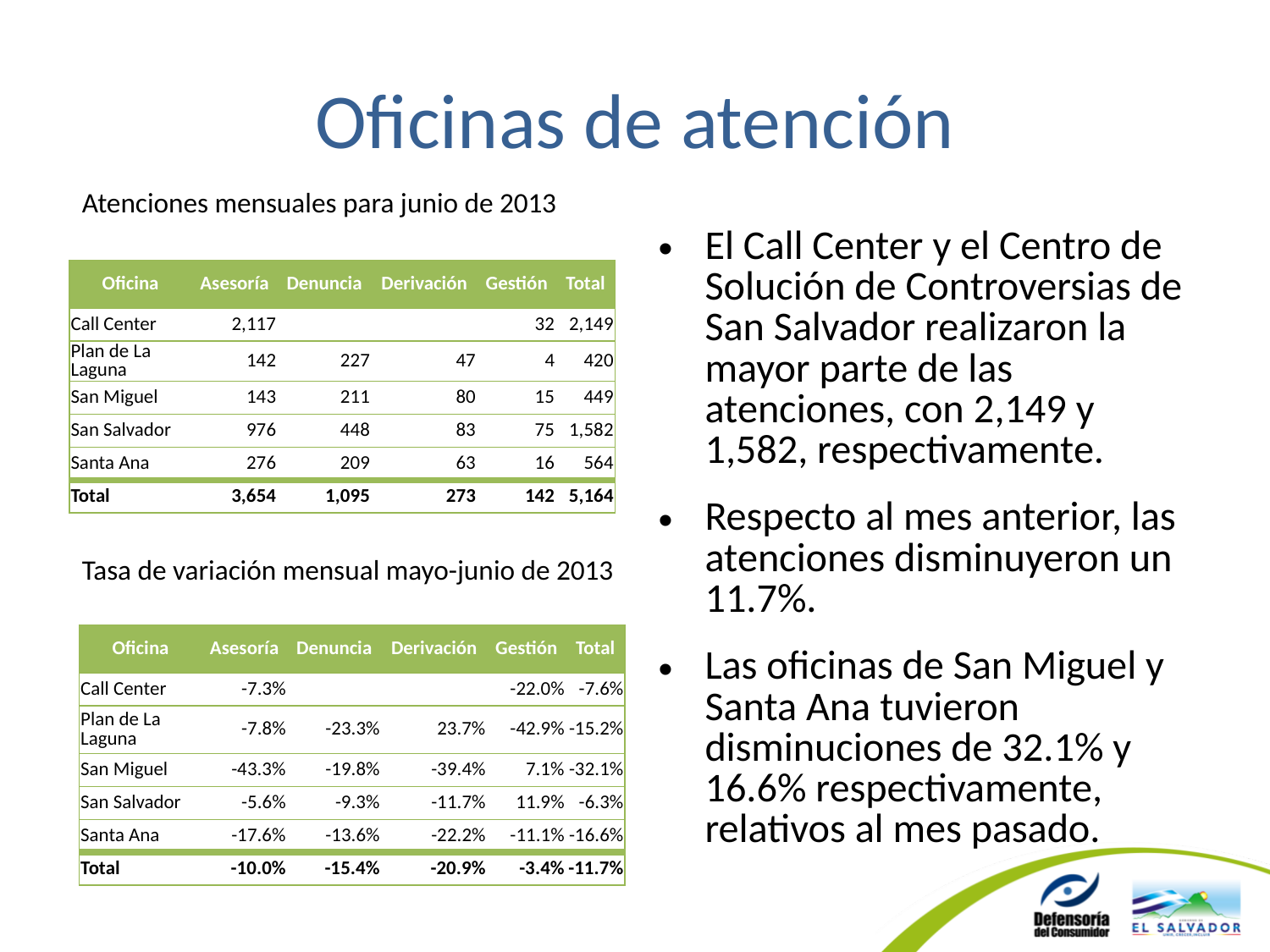

# Oficinas de atención
Atenciones mensuales para junio de 2013
El Call Center y el Centro de Solución de Controversias de San Salvador realizaron la mayor parte de las atenciones, con 2,149 y 1,582, respectivamente.
Respecto al mes anterior, las atenciones disminuyeron un 11.7%.
Las oficinas de San Miguel y Santa Ana tuvieron disminuciones de 32.1% y 16.6% respectivamente, relativos al mes pasado.
| Oficina | Asesoría | Denuncia | Derivación | Gestión | Total |
| --- | --- | --- | --- | --- | --- |
| Call Center | 2,117 |  |  | 32 | 2,149 |
| Plan de La Laguna | 142 | 227 | 47 | 4 | 420 |
| San Miguel | 143 | 211 | 80 | 15 | 449 |
| San Salvador | 976 | 448 | 83 | 75 | 1,582 |
| Santa Ana | 276 | 209 | 63 | 16 | 564 |
| Total | 3,654 | 1,095 | 273 | 142 | 5,164 |
Tasa de variación mensual mayo-junio de 2013
| Oficina | Asesoría | Denuncia | Derivación | Gestión | Total |
| --- | --- | --- | --- | --- | --- |
| Call Center | -7.3% |  |  | -22.0% | -7.6% |
| Plan de La Laguna | -7.8% | -23.3% | 23.7% | -42.9% | -15.2% |
| San Miguel | -43.3% | -19.8% | -39.4% | 7.1% | -32.1% |
| San Salvador | -5.6% | -9.3% | -11.7% | 11.9% | -6.3% |
| Santa Ana | -17.6% | -13.6% | -22.2% | -11.1% | -16.6% |
| Total | -10.0% | -15.4% | -20.9% | -3.4% | -11.7% |